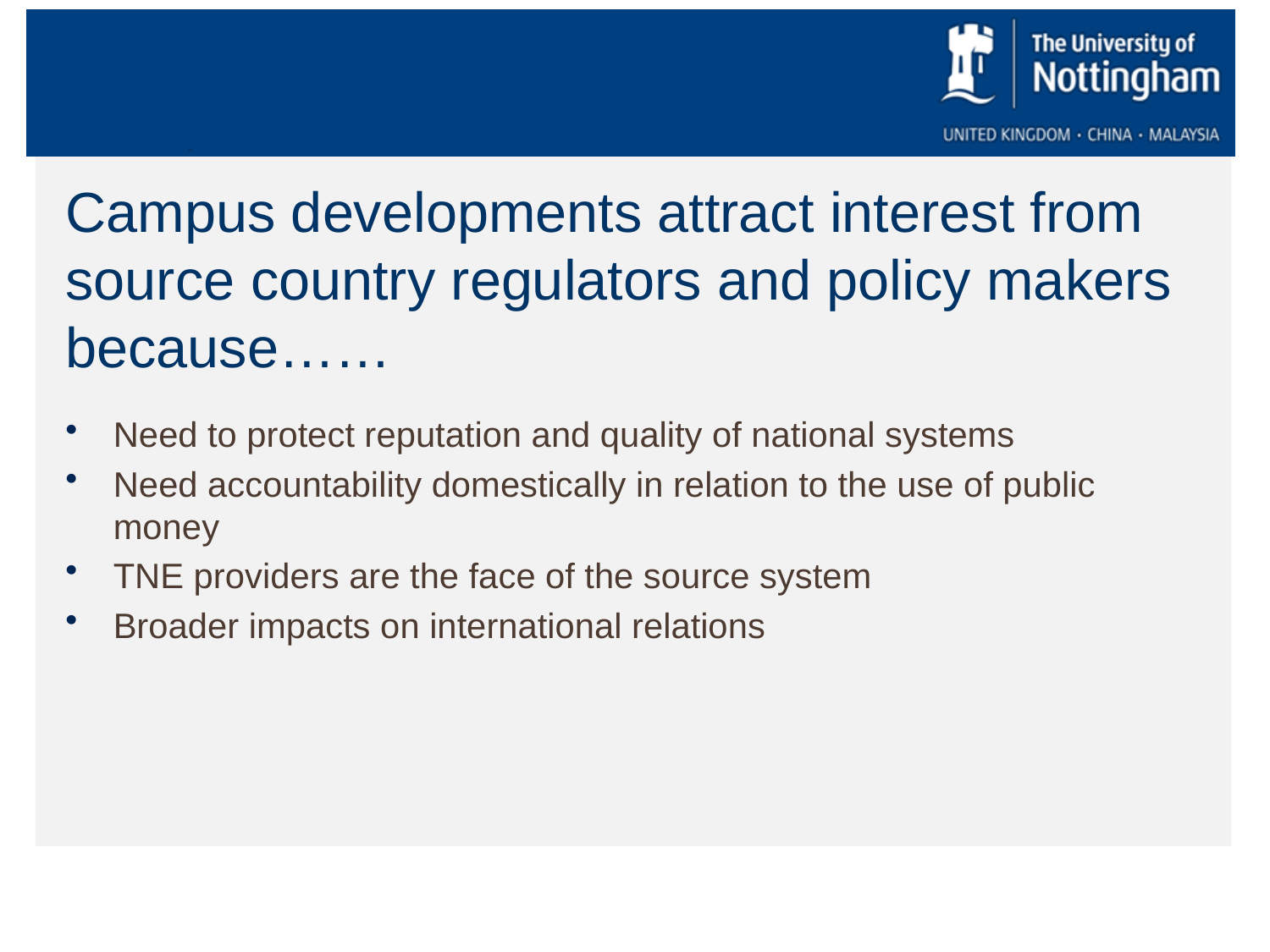

# Campus developments attract interest from source country regulators and policy makers because……
Need to protect reputation and quality of national systems
Need accountability domestically in relation to the use of public money
TNE providers are the face of the source system
Broader impacts on international relations